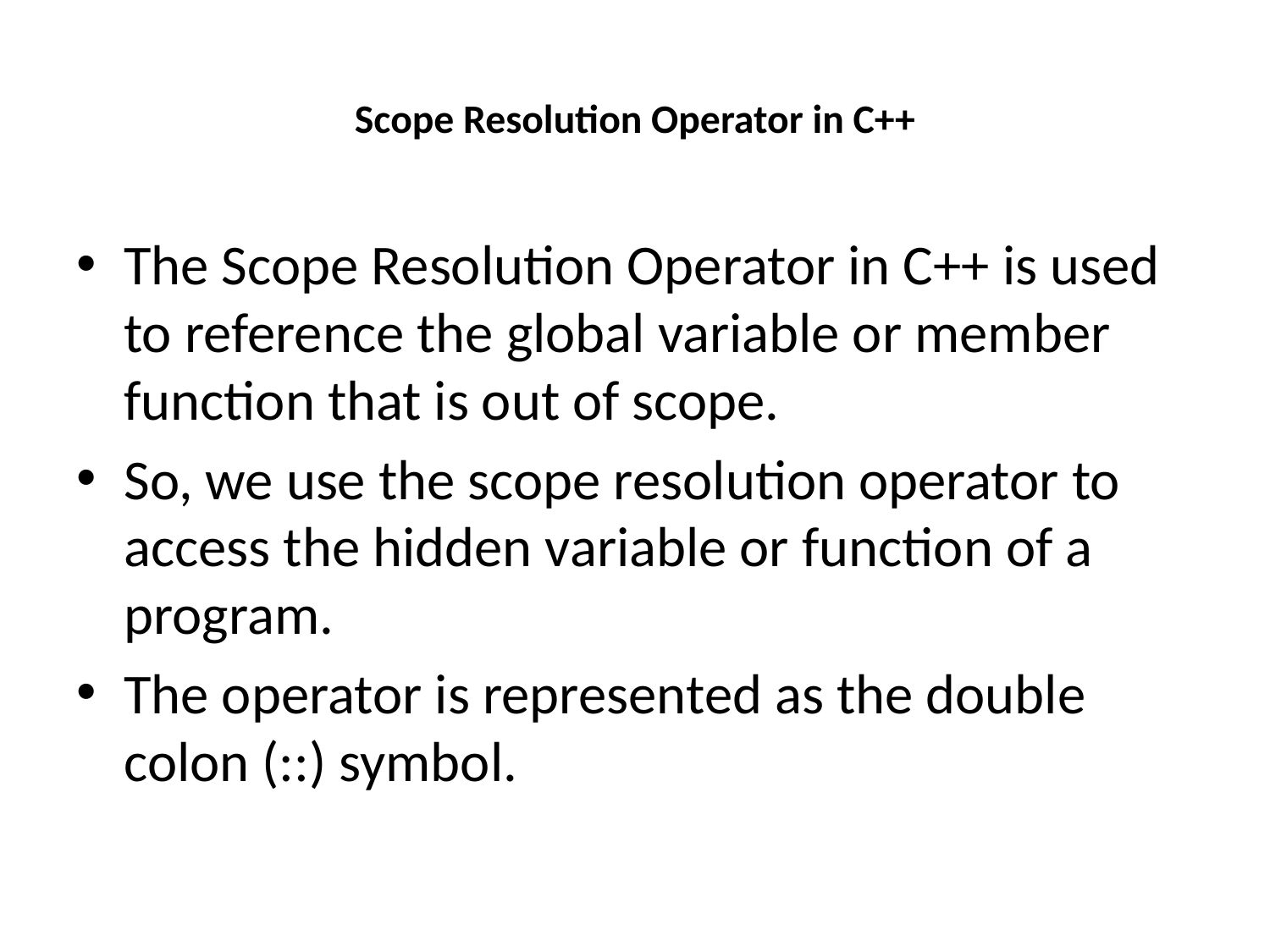

# Scope Resolution Operator in C++
The Scope Resolution Operator in C++ is used to reference the global variable or member function that is out of scope.
So, we use the scope resolution operator to access the hidden variable or function of a program.
The operator is represented as the double colon (::) symbol.